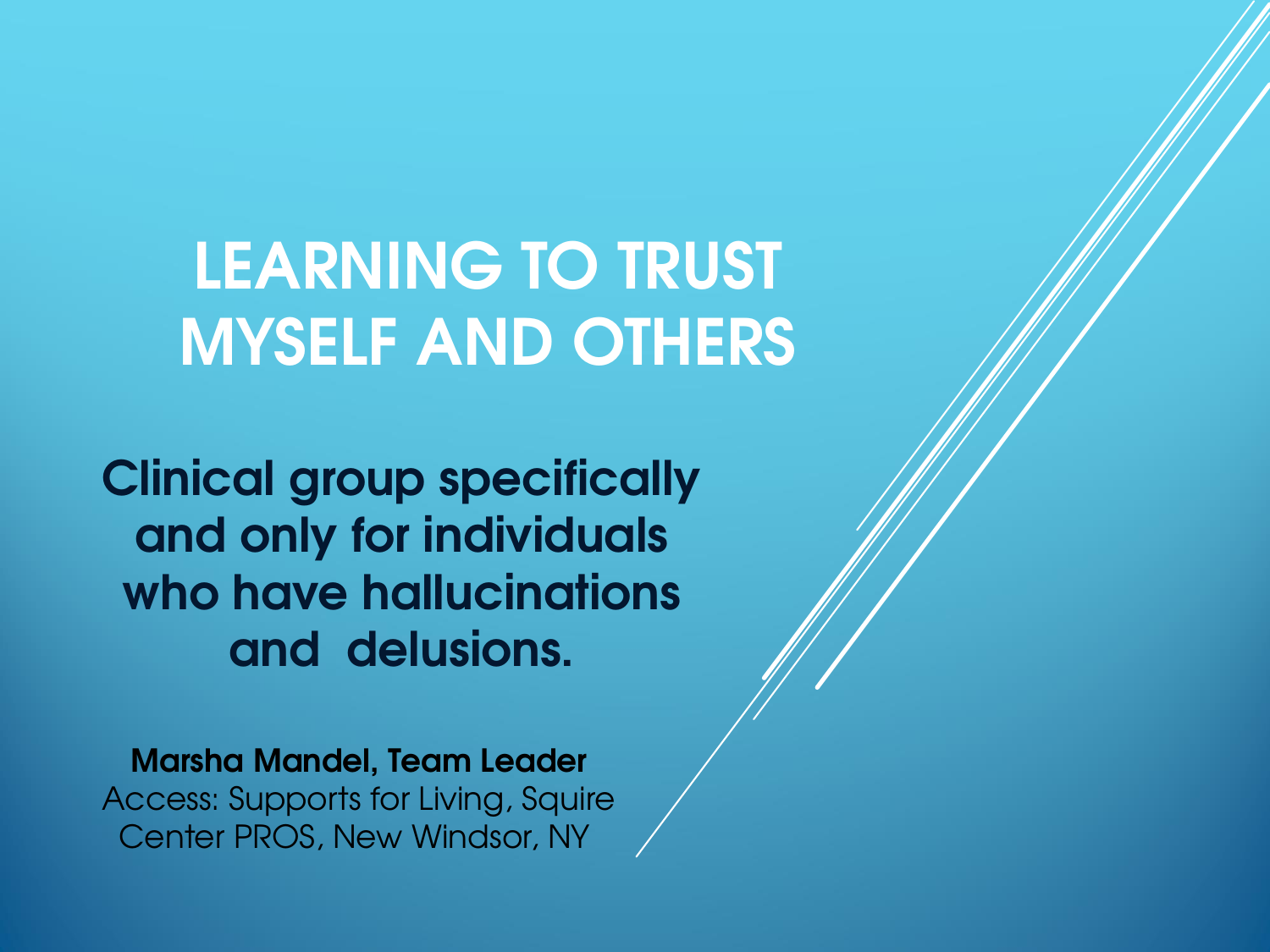

# Learning to Trust Myself and Others
Clinical group specifically and only for individuals who have hallucinations and  delusions.
Marsha Mandel, Team Leader
Access: Supports for Living, Squire Center PROS, New Windsor, NY